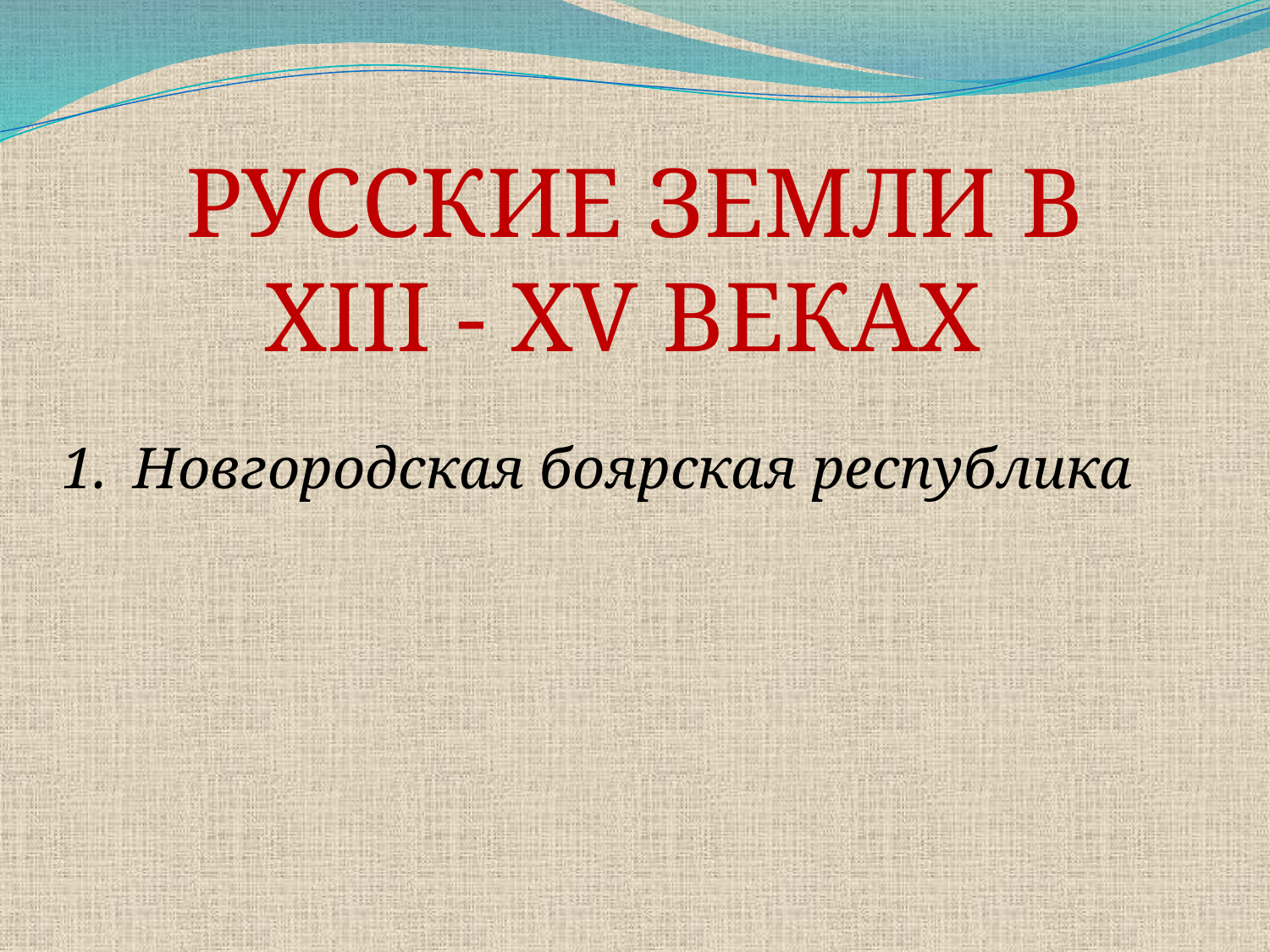

РУССКИЕ ЗЕМЛИ В
Xiii - xv веках
Новгородская боярская республика